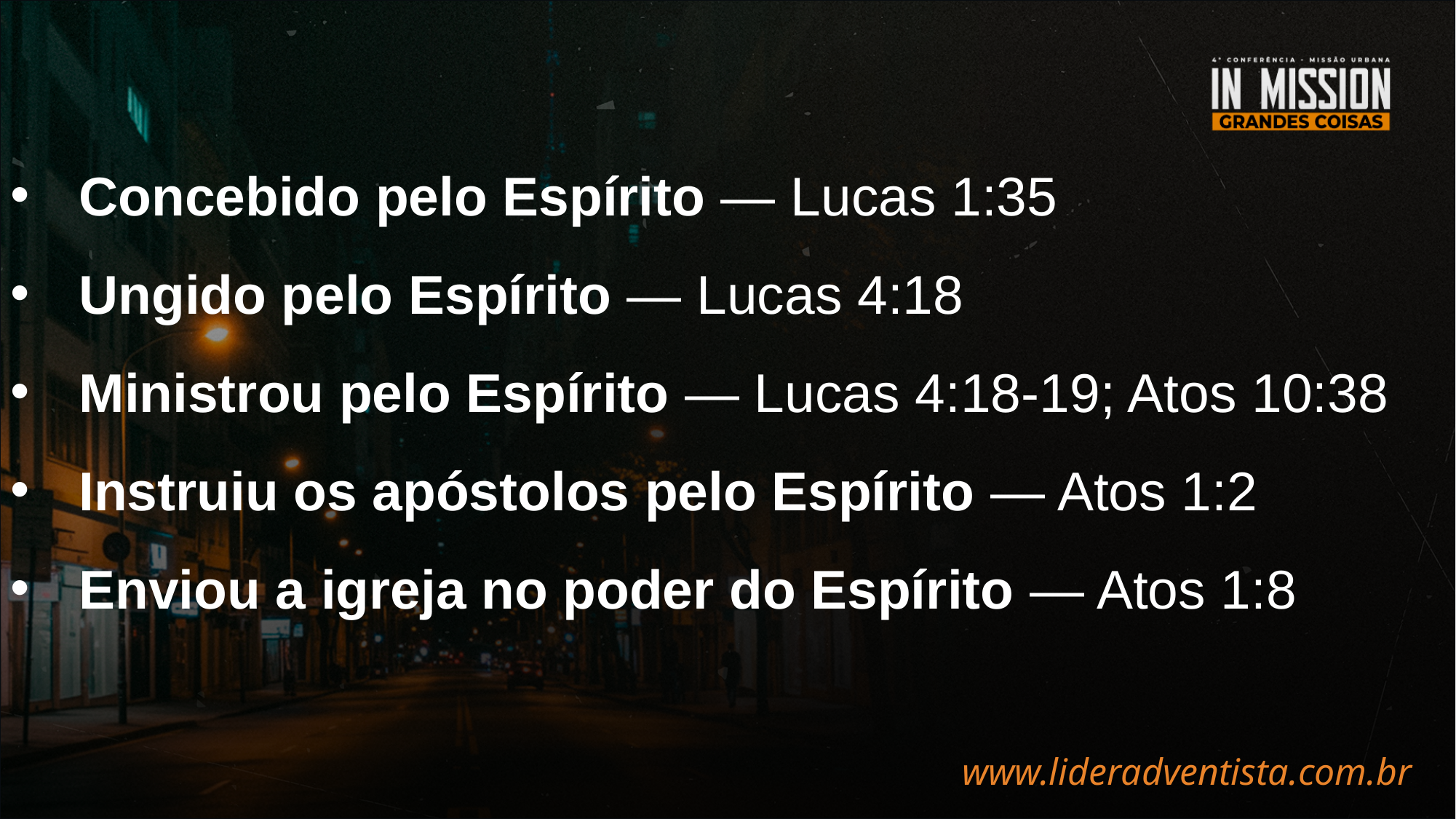

Concebido pelo Espírito — Lucas 1:35
Ungido pelo Espírito — Lucas 4:18
Ministrou pelo Espírito — Lucas 4:18-19; Atos 10:38
Instruiu os apóstolos pelo Espírito — Atos 1:2
Enviou a igreja no poder do Espírito — Atos 1:8
www.lideradventista.com.br